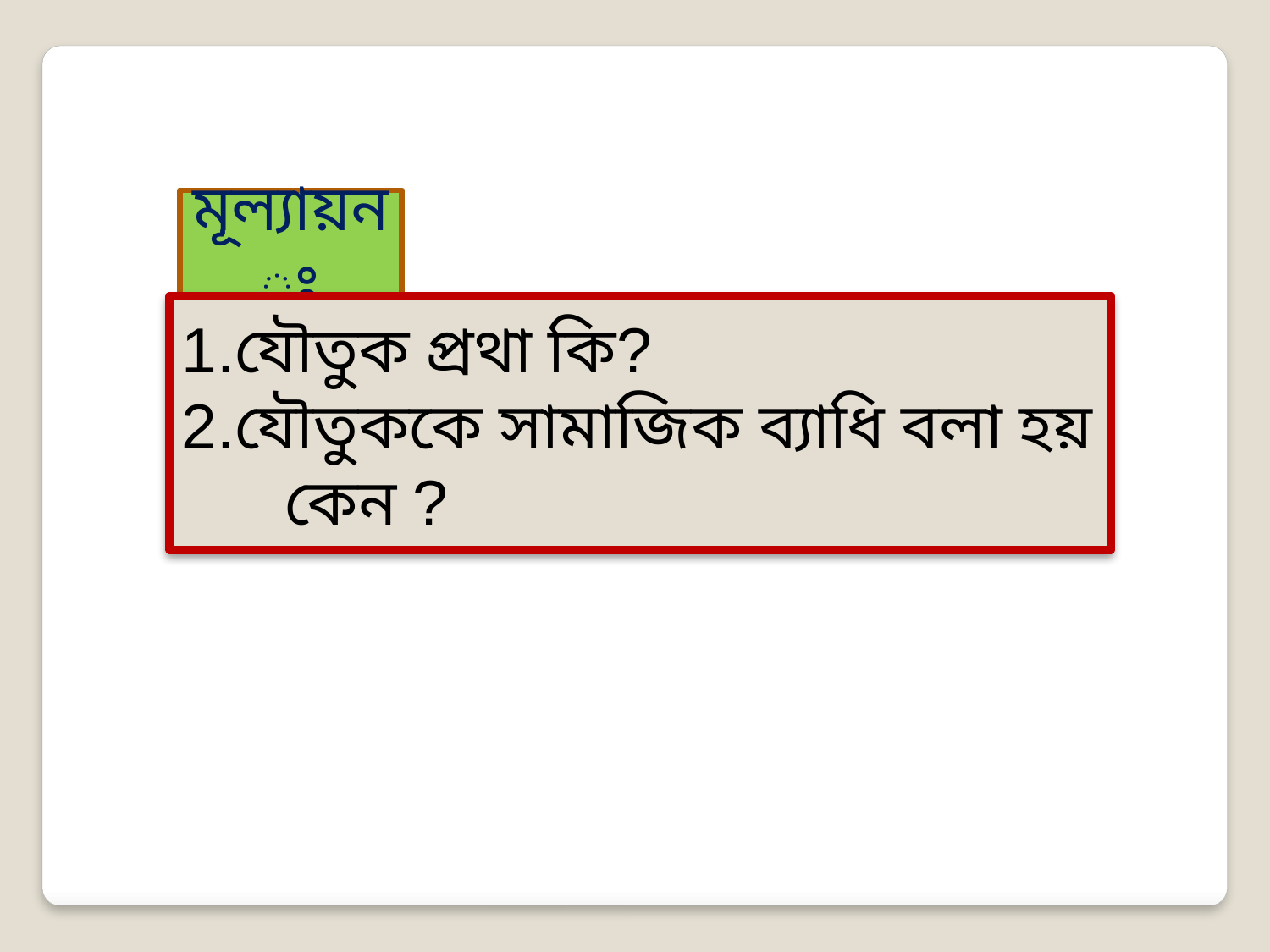

মূল্যায়নঃ
1.যৌতুক প্রথা কি?
2.যৌতুককে সামাজিক ব্যাধি বলা হয় কেন ?